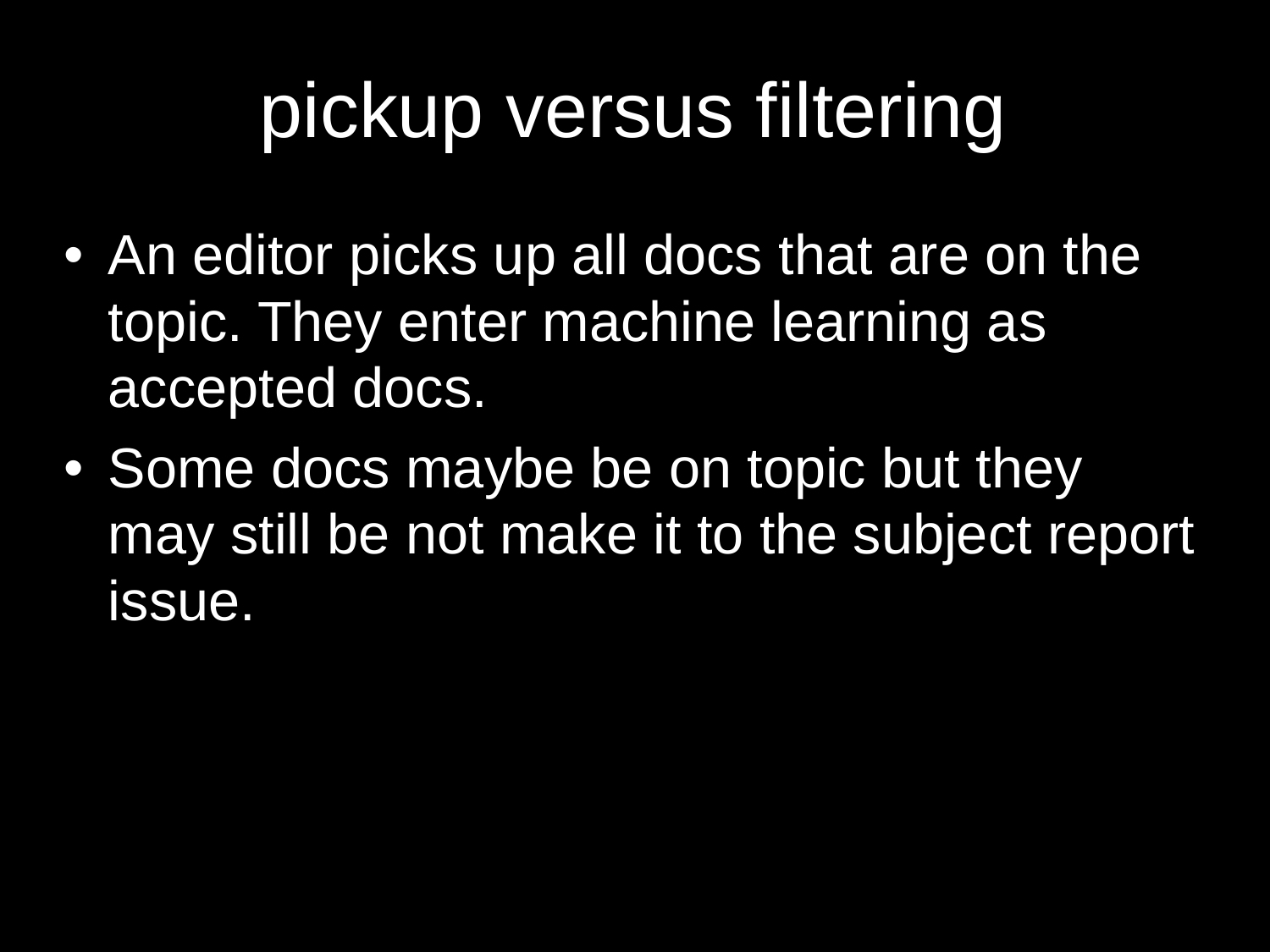

# pickup versus filtering
An editor picks up all docs that are on the topic. They enter machine learning as accepted docs.
Some docs maybe be on topic but they may still be not make it to the subject report issue.